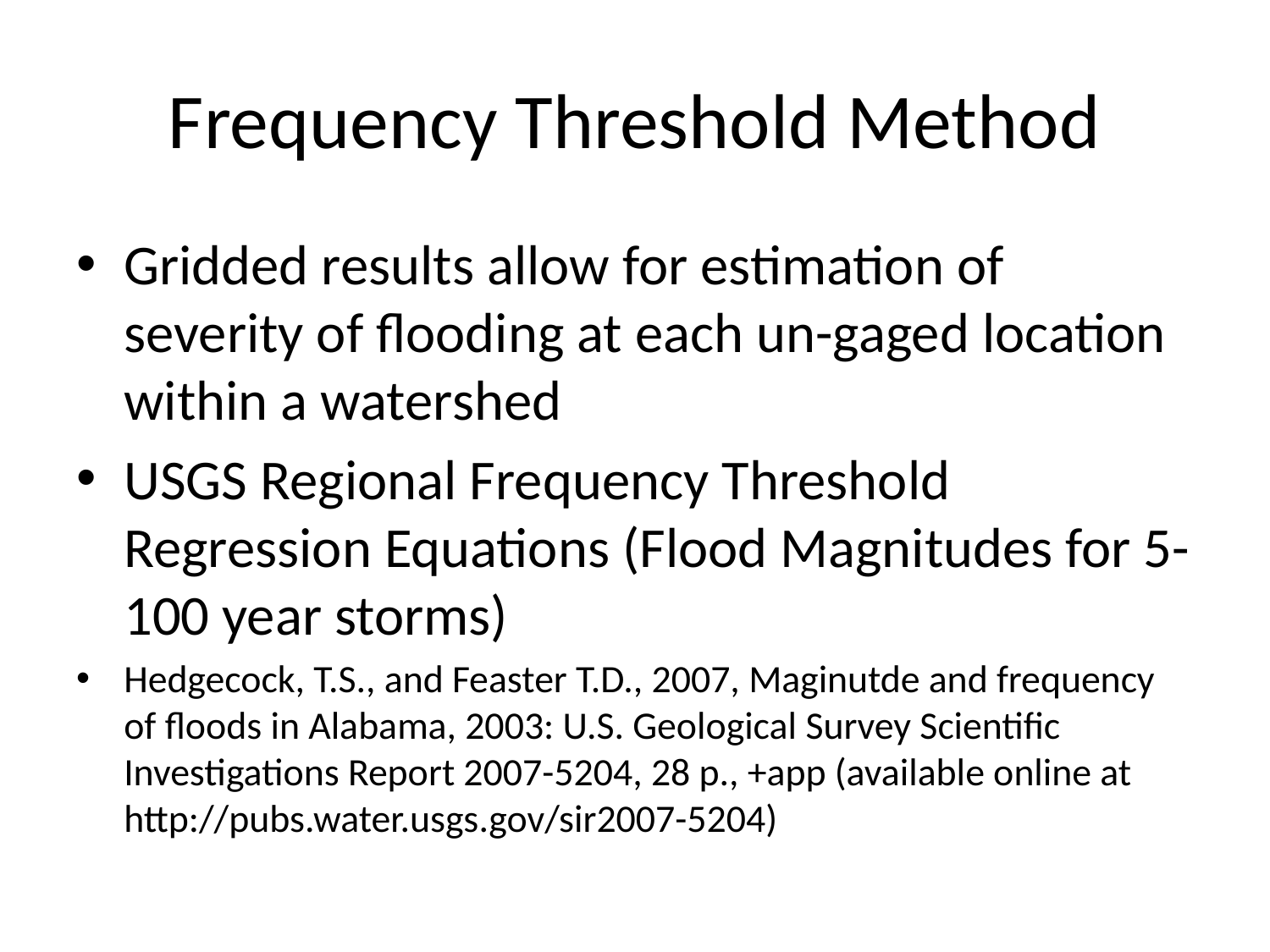

# Frequency Threshold Method
Gridded results allow for estimation of severity of flooding at each un-gaged location within a watershed
USGS Regional Frequency Threshold Regression Equations (Flood Magnitudes for 5-100 year storms)
Hedgecock, T.S., and Feaster T.D., 2007, Maginutde and frequency of floods in Alabama, 2003: U.S. Geological Survey Scientific Investigations Report 2007-5204, 28 p., +app (available online at http://pubs.water.usgs.gov/sir2007-5204)